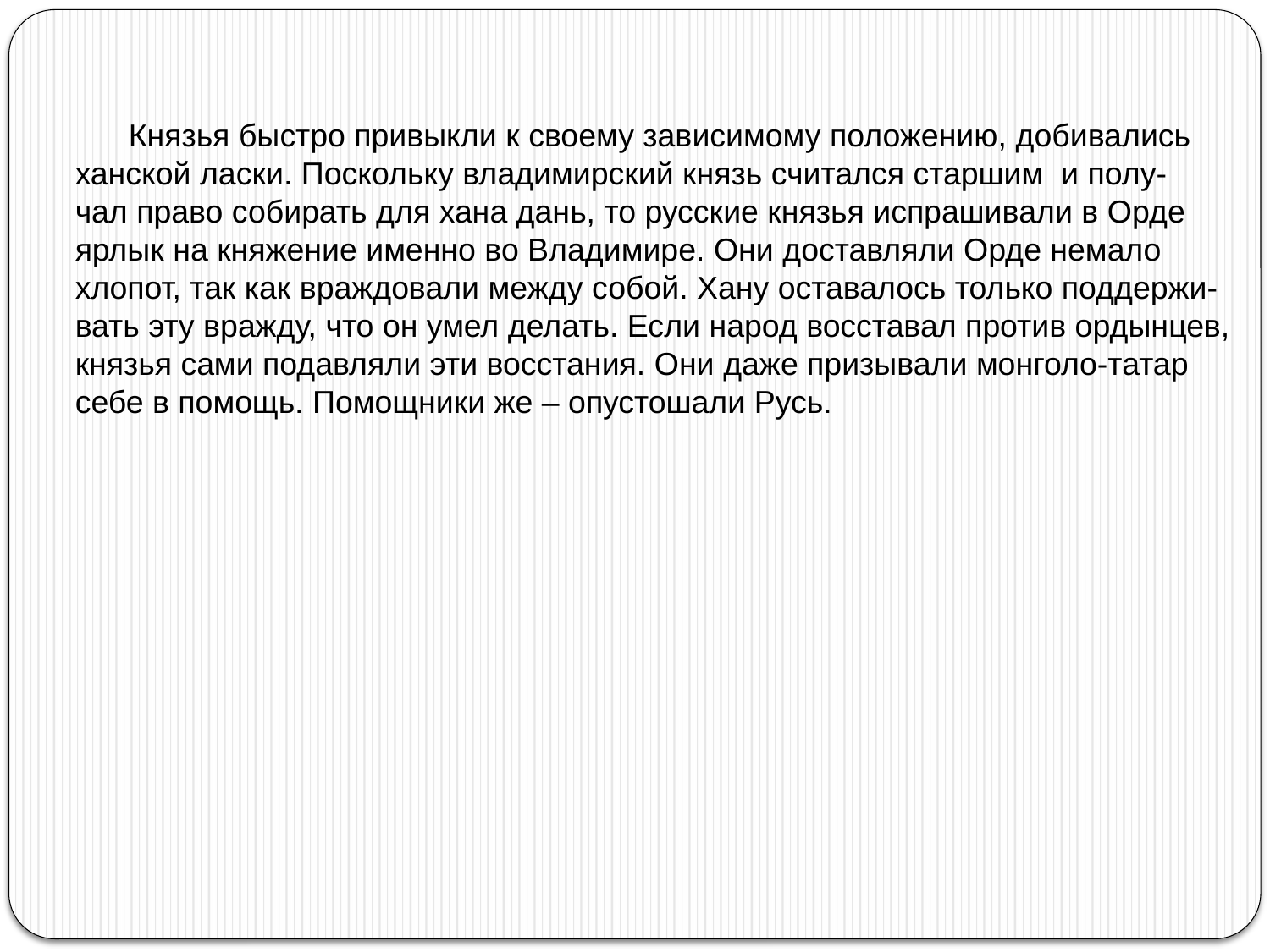

Князья быстро привыкли к своему зависимому положению, добивались
ханской ласки. Поскольку владимирский князь считался старшим  и полу-
чал право собирать для хана дань, то русские князья испрашивали в Орде
ярлык на княжение именно во Владимире. Они доставляли Орде немало
хлопот, так как враждовали между собой. Хану оставалось только поддержи-
вать эту вражду, что он умел делать. Если народ восставал против ордынцев,
князья сами подавляли эти восстания. Они даже призывали монголо-татар
себе в помощь. Помощники же – опустошали Русь.